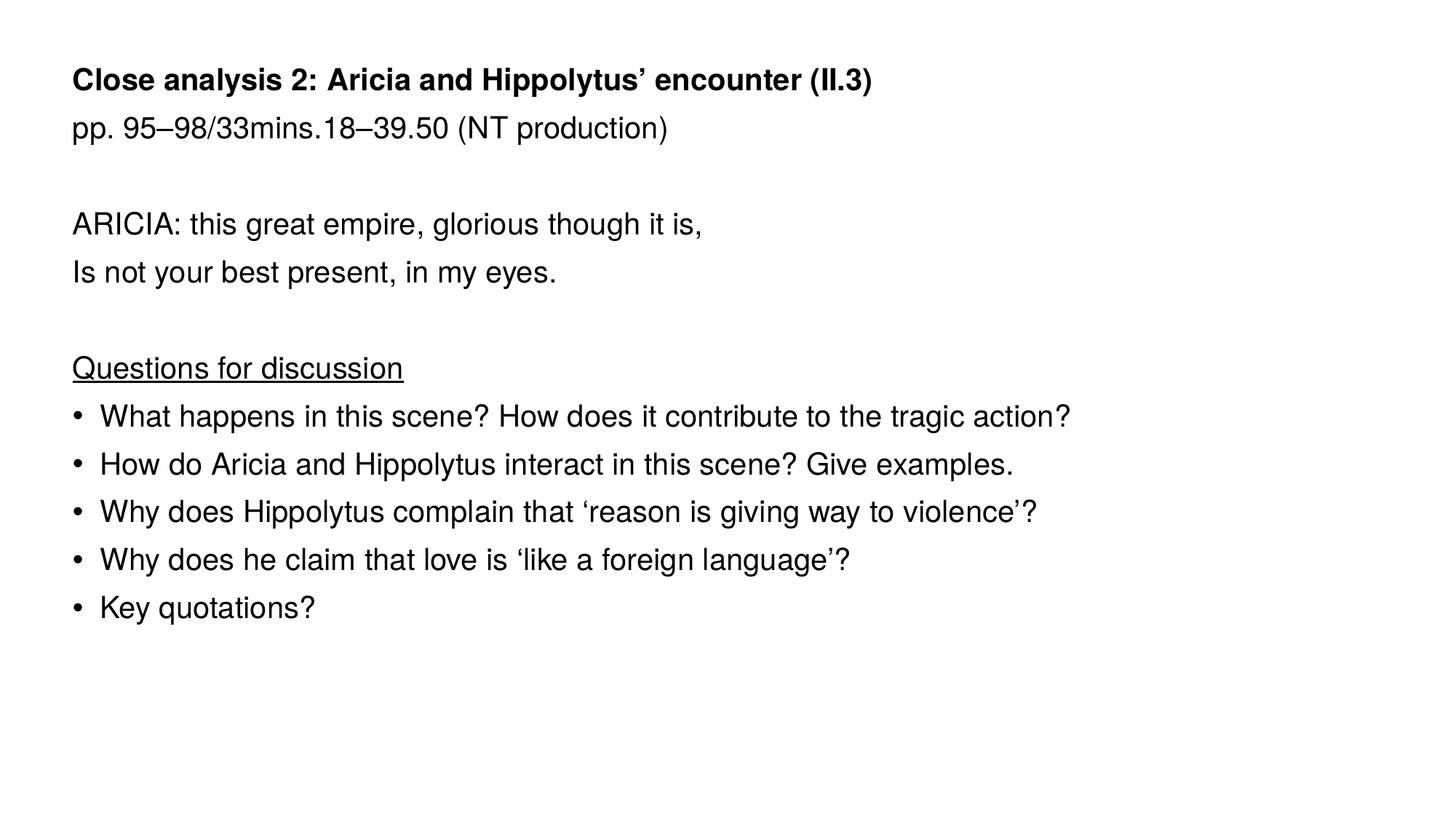

Close analysis 2: Aricia and Hippolytus’ encounter (II.3)
pp. 95–98/33mins.18–39.50 (NT production)

ARICIA: this great empire, glorious though it is,
Is not your best present, in my eyes.

Questions for discussion
What happens in this scene? How does it contribute to the tragic action?
How do Aricia and Hippolytus interact in this scene? Give examples.
Why does Hippolytus complain that ‘reason is giving way to violence’?
Why does he claim that love is ‘like a foreign language’?
Key quotations?